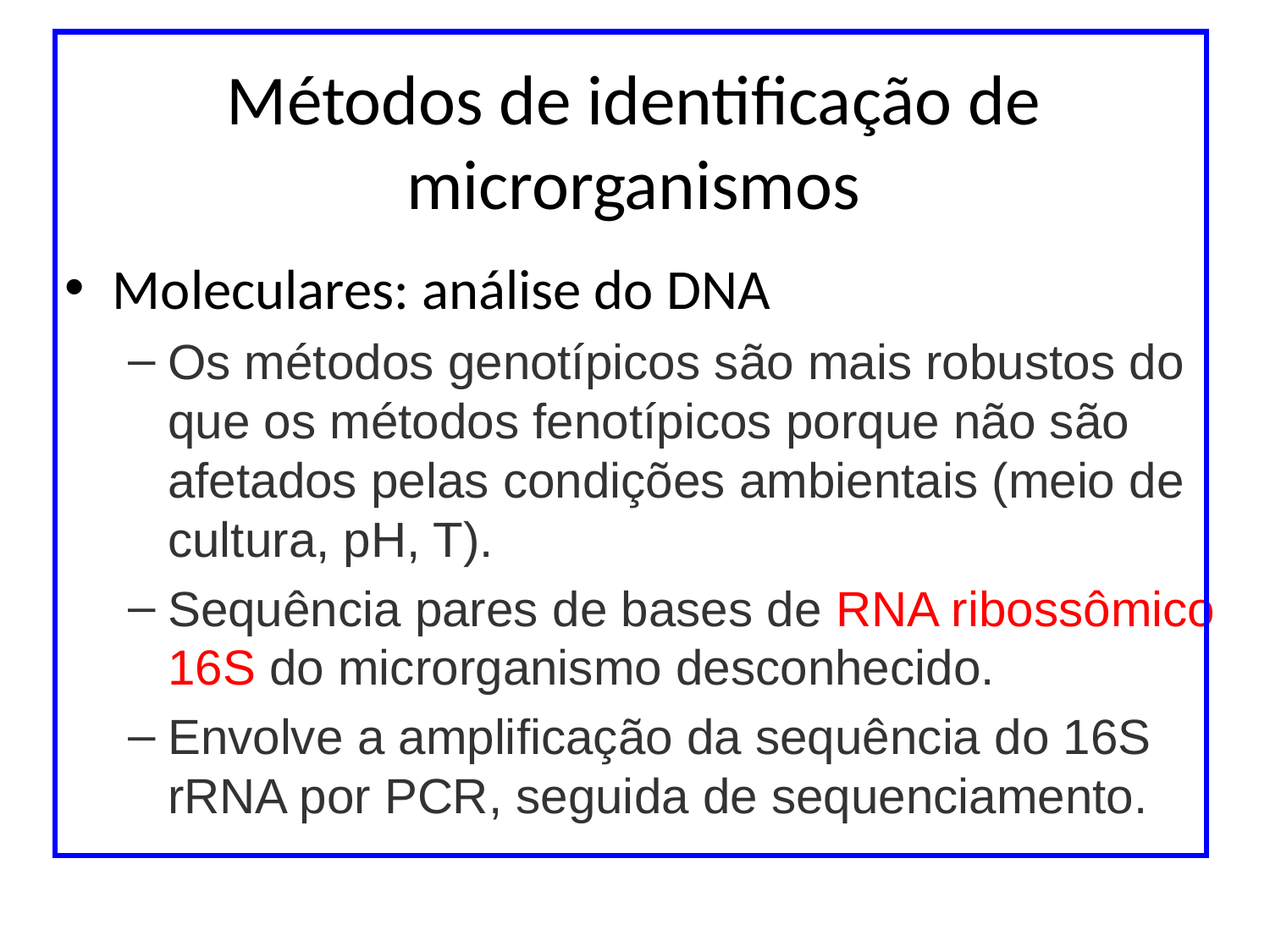

# Métodos de identificação de microrganismos
Moleculares: análise do DNA
Os métodos genotípicos são mais robustos do que os métodos fenotípicos porque não são afetados pelas condições ambientais (meio de cultura, pH, T).
Sequência pares de bases de RNA ribossômico 16S do microrganismo desconhecido.
Envolve a amplificação da sequência do 16S rRNA por PCR, seguida de sequenciamento.